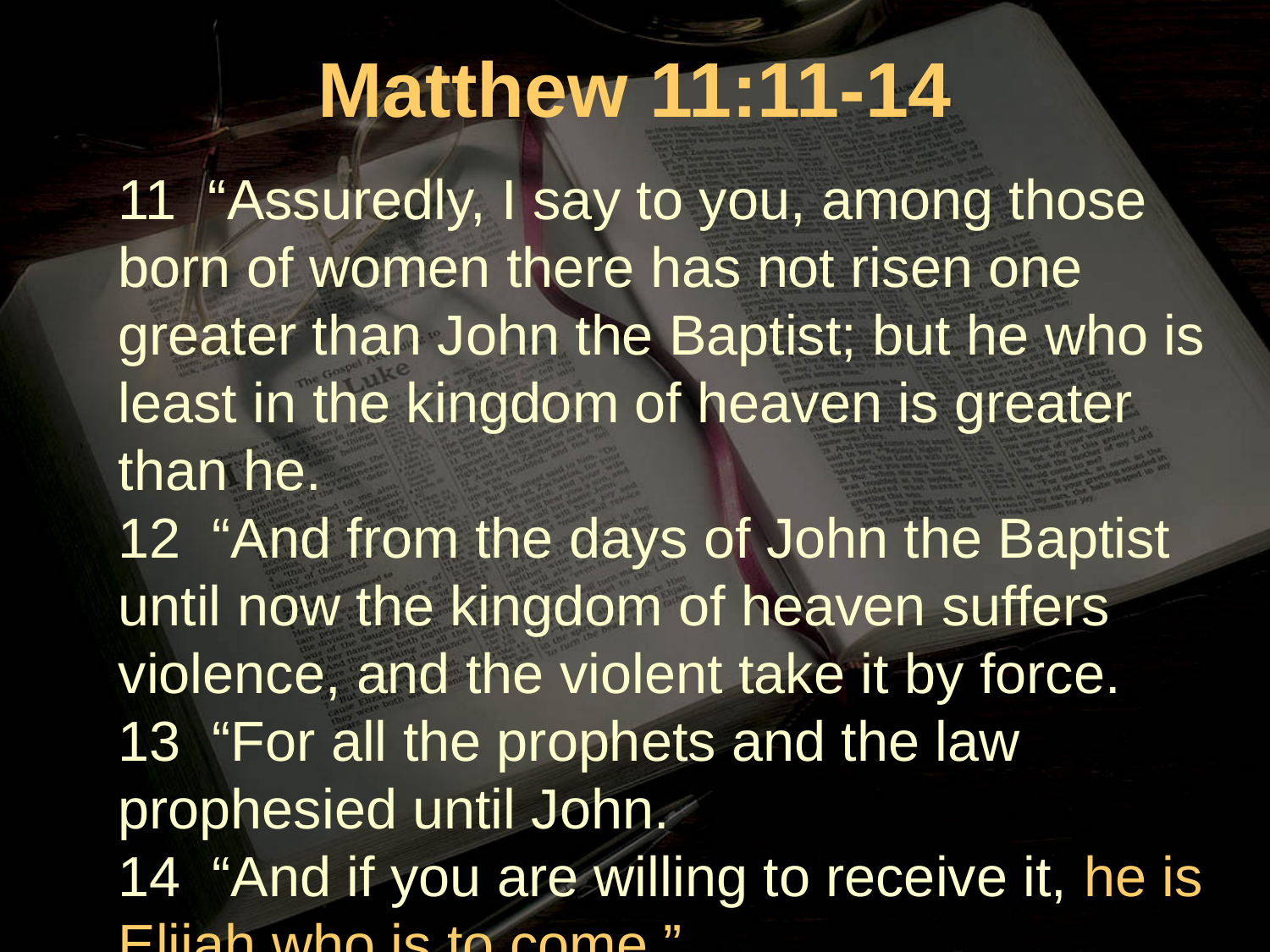

Matthew 11:11-14
11  “Assuredly, I say to you, among those born of women there has not risen one greater than John the Baptist; but he who is least in the kingdom of heaven is greater than he.
12  “And from the days of John the Baptist until now the kingdom of heaven suffers violence, and the violent take it by force.
13  “For all the prophets and the law prophesied until John.
14  “And if you are willing to receive it, he is Elijah who is to come.”